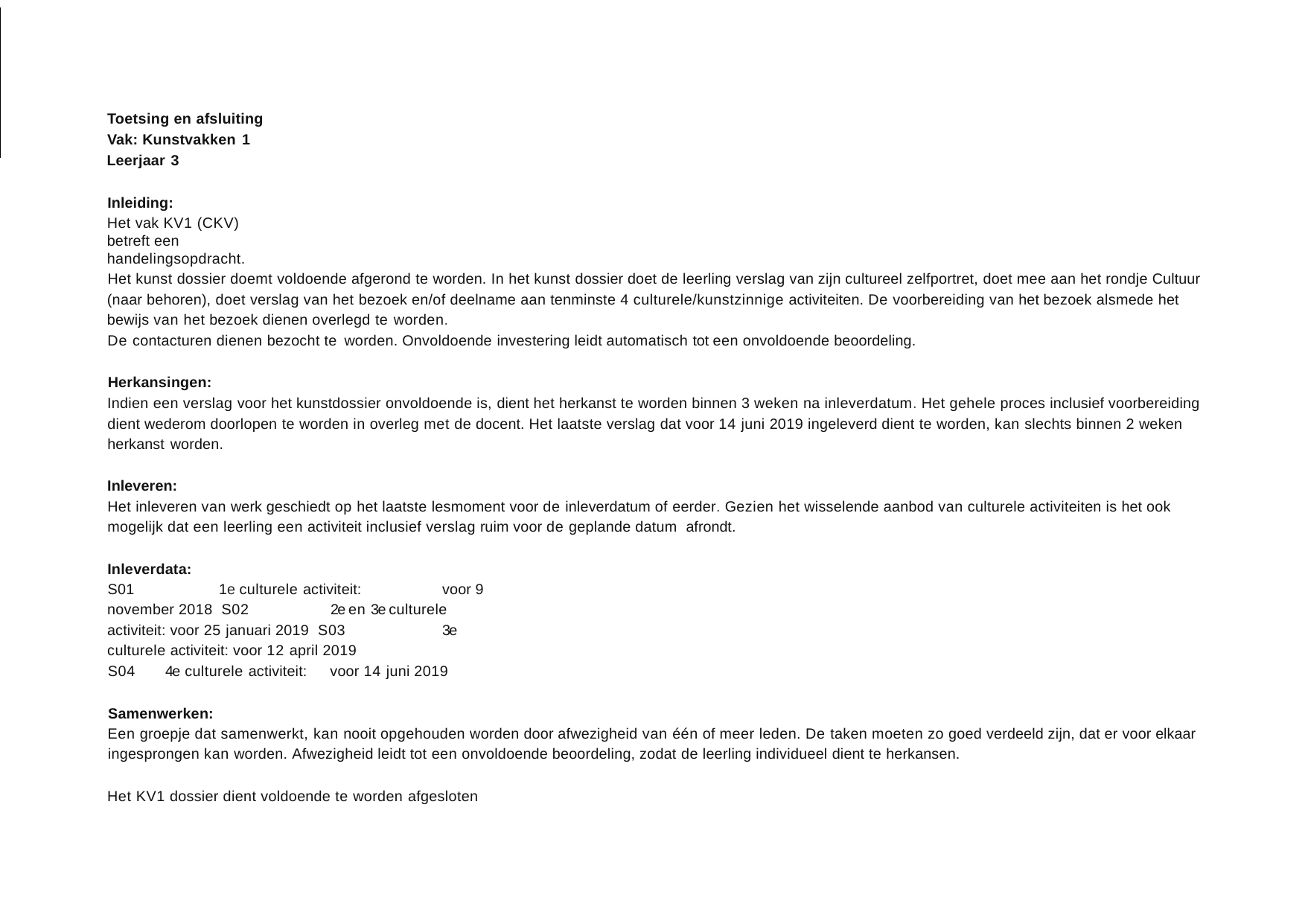

Toetsing en afsluiting  Vak: Kunstvakken 1
Leerjaar 3

Inleiding:
Het vak KV1 (CKV) betreft een handelingsopdracht.
Het kunst dossier doemt voldoende afgerond te worden. In het kunst dossier doet de leerling verslag van zijn cultureel zelfportret, doet mee aan het rondje Cultuur  (naar behoren), doet verslag van het bezoek en/of deelname aan tenminste 4 culturele/kunstzinnige activiteiten. De voorbereiding van het bezoek alsmede het  bewijs van het bezoek dienen overlegd te worden.
De contacturen dienen bezocht te worden. Onvoldoende investering leidt automatisch tot een onvoldoende beoordeling.

Herkansingen:
Indien een verslag voor het kunstdossier onvoldoende is, dient het herkanst te worden binnen 3 weken na inleverdatum. Het gehele proces inclusief voorbereiding  dient wederom doorlopen te worden in overleg met de docent. Het laatste verslag dat voor 14 juni 2019 ingeleverd dient te worden, kan slechts binnen 2 weken  herkanst worden.

Inleveren:
Het inleveren van werk geschiedt op het laatste lesmoment voor de inleverdatum of eerder. Gezien het wisselende aanbod van culturele activiteiten is het ook  mogelijk dat een leerling een activiteit inclusief verslag ruim voor de geplande datum afrondt.

Inleverdata:
S01	1e culturele activiteit:	voor 9 november 2018  S02	2e en 3e culturele activiteit: voor 25 januari 2019  S03	3e culturele activiteit: voor 12 april 2019
S04	4e culturele activiteit:	voor 14 juni 2019

Samenwerken:
Een groepje dat samenwerkt, kan nooit opgehouden worden door afwezigheid van één of meer leden. De taken moeten zo goed verdeeld zijn, dat er voor elkaar  ingesprongen kan worden. Afwezigheid leidt tot een onvoldoende beoordeling, zodat de leerling individueel dient te herkansen.

Het KV1 dossier dient voldoende te worden afgesloten